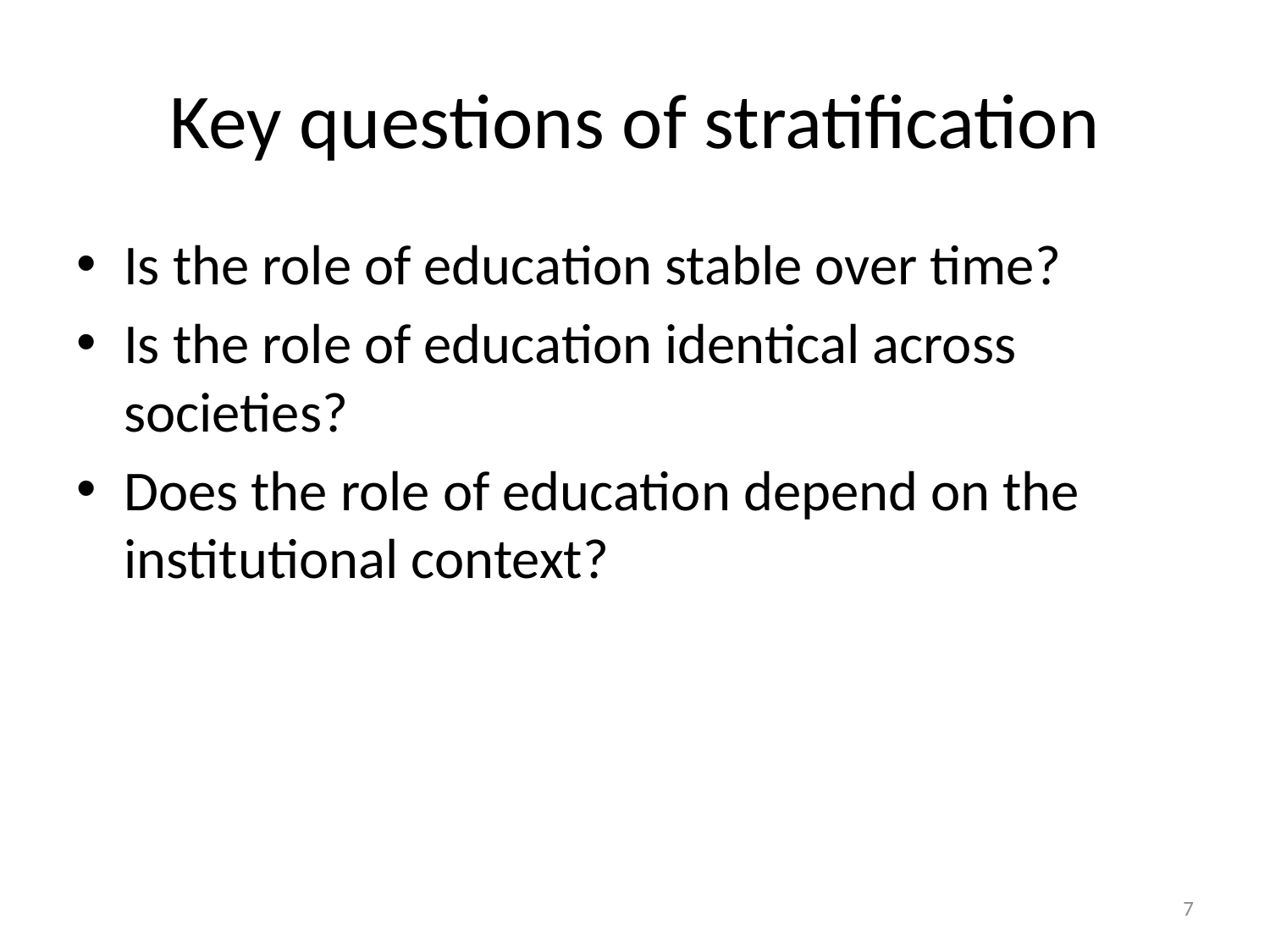

# Key questions of stratification
Is the role of education stable over time?
Is the role of education identical across societies?
Does the role of education depend on the institutional context?
7